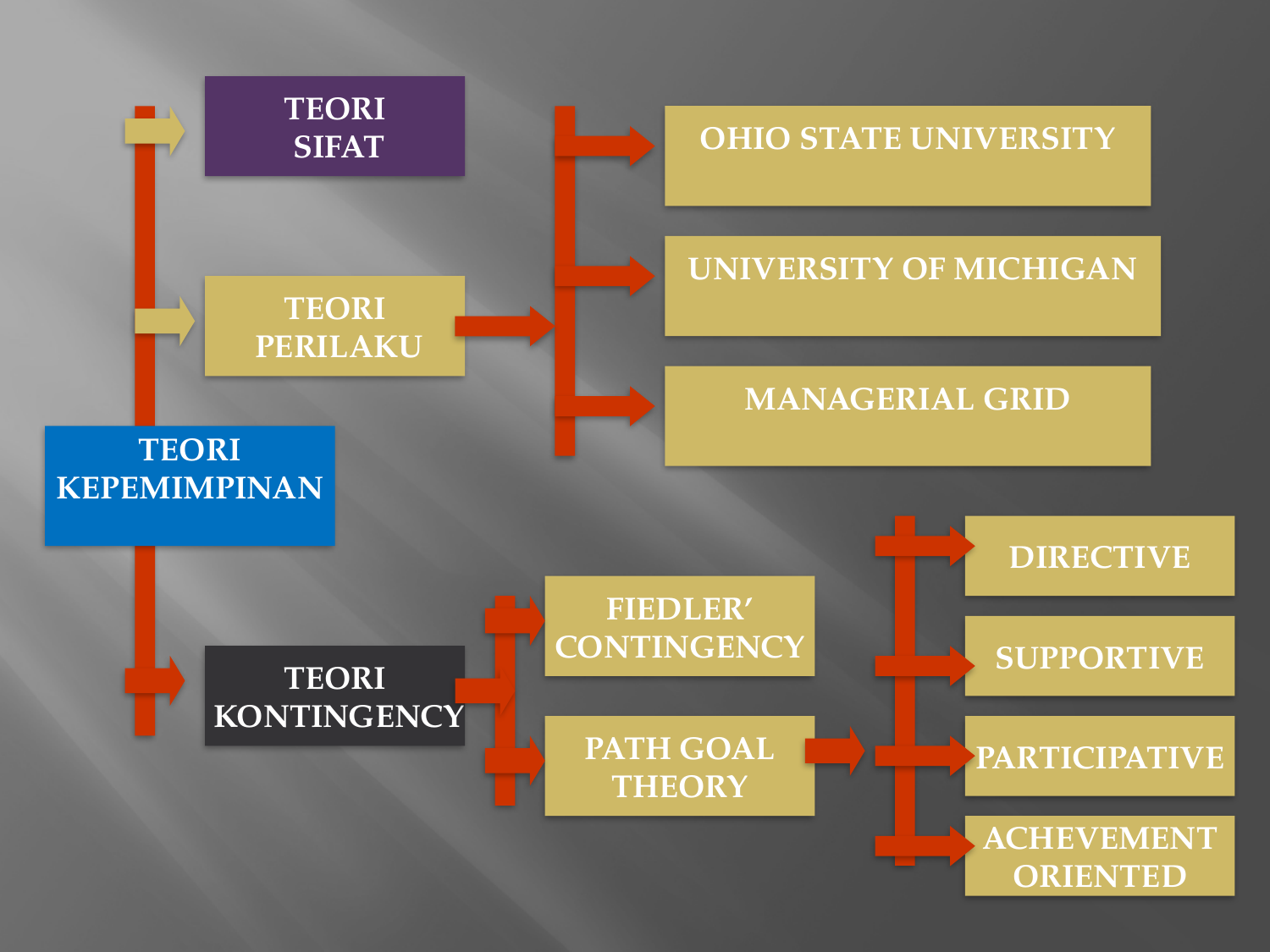

TEORI
 SIFAT

OHIO STATE UNIVERSITY

UNIVERSITY OF MICHIGAN

TEORI
 PERILAKU

MANAGERIAL GRID

TEORI
 KEPEMIMPINAN

DIRECTIVE

FIEDLER’
CONTINGENCY

SUPPORTIVE

TEORI
 KONTINGENCY

PATH GOAL
THEORY

PARTICIPATIVE

ACHEVEMENT
ORIENTED